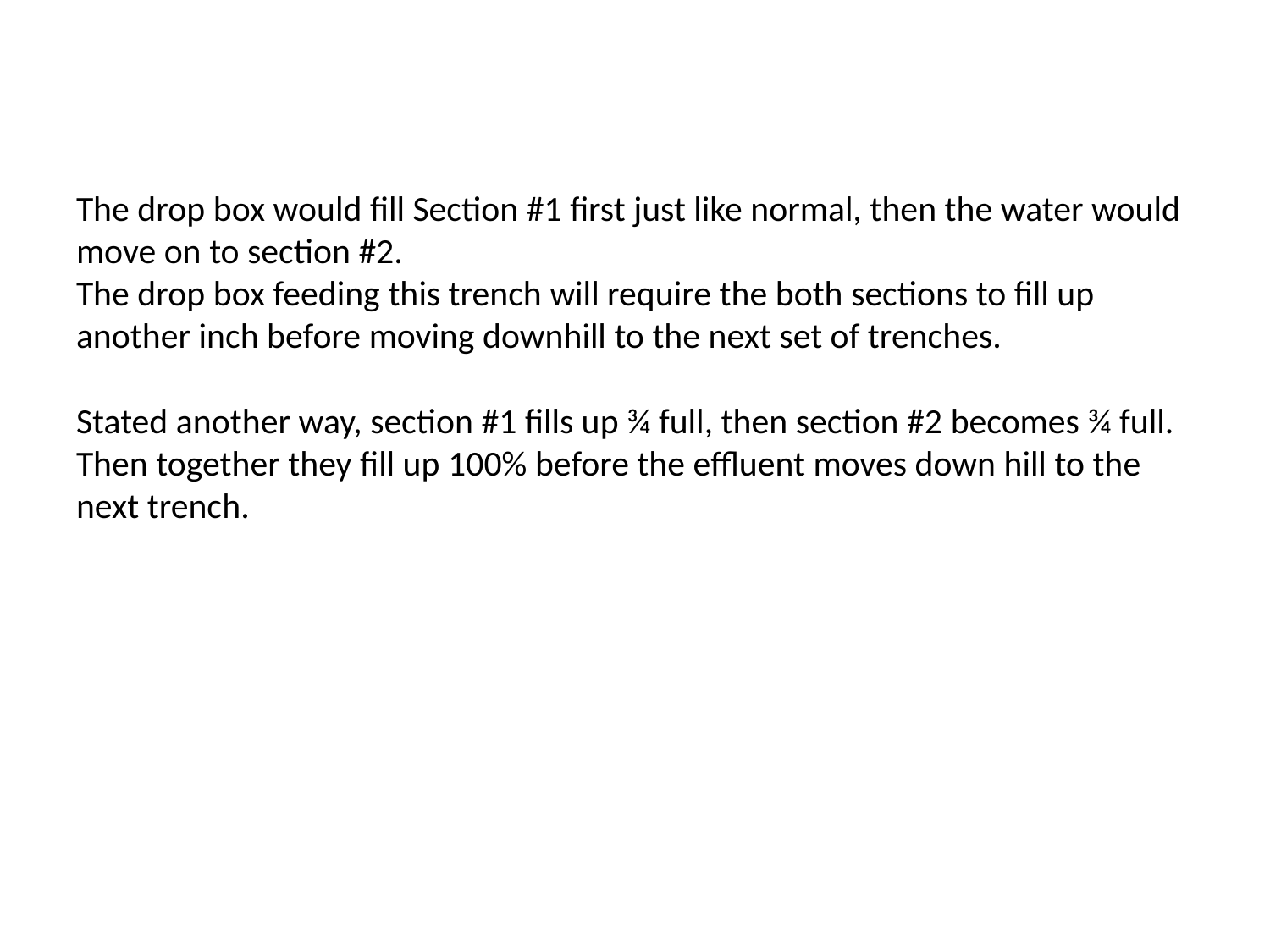

The drop box would fill Section #1 first just like normal, then the water would move on to section #2.
The drop box feeding this trench will require the both sections to fill up another inch before moving downhill to the next set of trenches.

Stated another way, section #1 fills up ¾ full, then section #2 becomes ¾ full.
Then together they fill up 100% before the effluent moves down hill to the next trench.